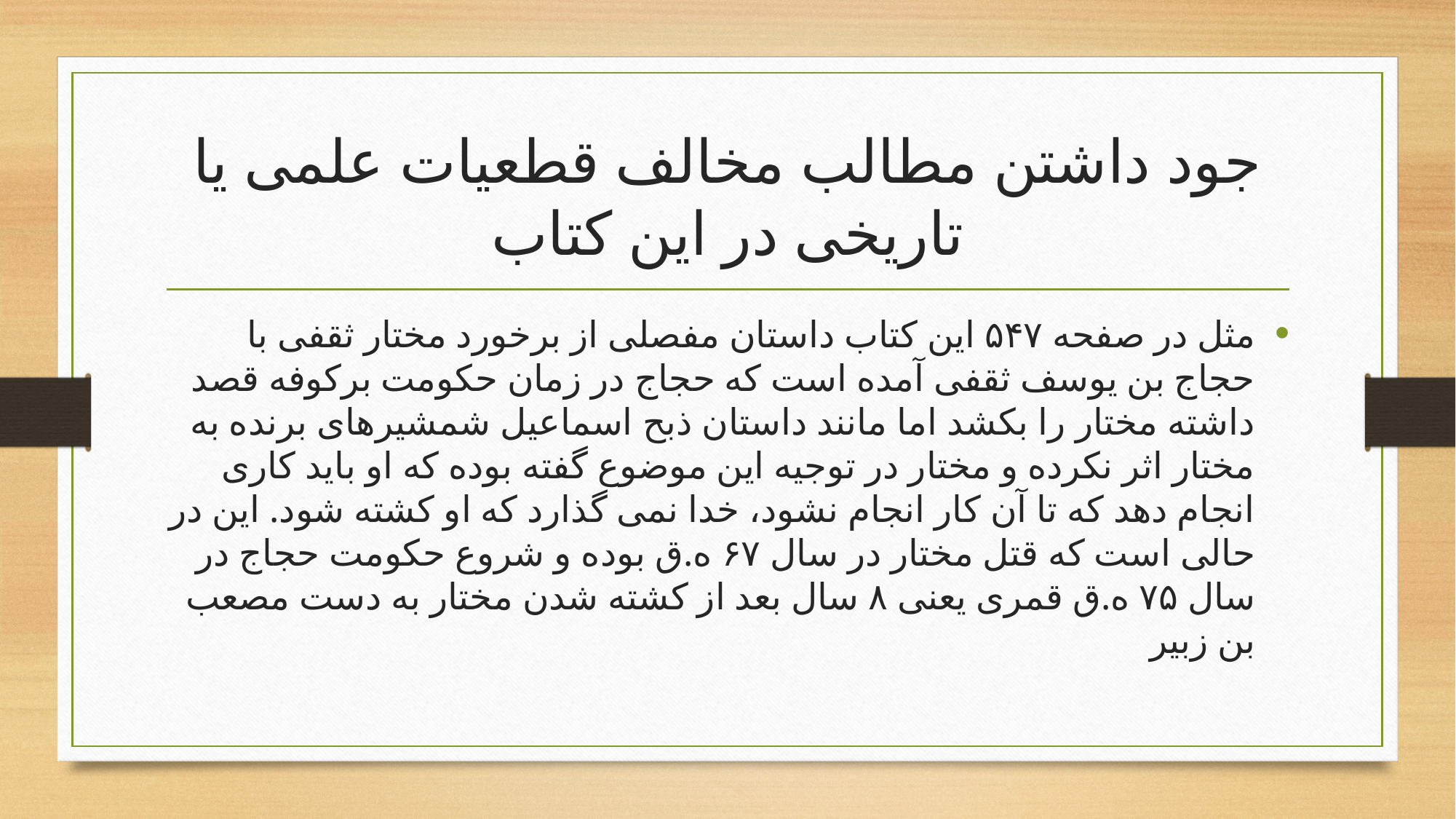

# جود داشتن مطالب مخالف قطعیات علمی یا تاریخی در این کتاب
مثل در صفحه ۵۴۷ این کتاب داستان مفصلی از برخورد مختار ثقفی با حجاج بن یوسف ثقفی آمده است که حجاج در زمان حکومت برکوفه قصد داشته مختار را بکشد اما مانند داستان ذبح اسماعیل شمشیرهای برنده به مختار اثر نکرده و مختار در توجیه این موضوع گفته بوده که او باید کاری انجام دهد که تا آن کار انجام نشود، خدا نمی گذارد که او کشته شود. این در حالی است که قتل مختار در سال ۶۷ ه.ق بوده و شروع حکومت حجاج در سال ۷۵ ه.ق قمری یعنی ۸ سال بعد از کشته شدن مختار به دست مصعب بن زبیر